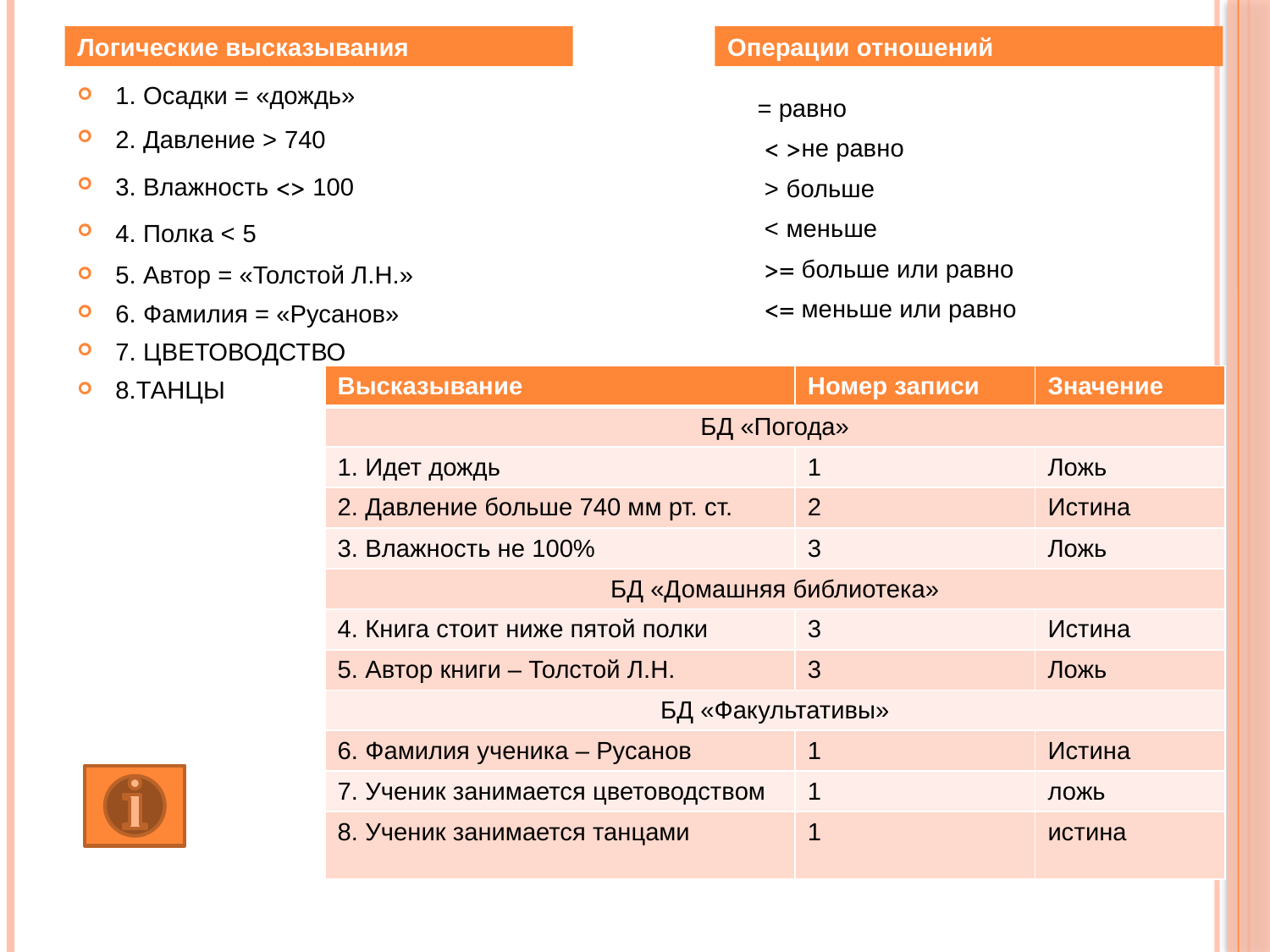

Логические высказывания
Операции отношений
1. Осадки = «дождь»
2. Давление > 740
3. Влажность <> 100
4. Полка < 5
5. Автор = «Толстой Л.Н.»
6. Фамилия = «Русанов»
7. ЦВЕТОВОДСТВО
8.ТАНЦЫ
= равно
 < >не равно
 > больше
 < меньше
 >= больше или равно
 <= меньше или равно

| Высказывание | Номер записи | Значение |
| --- | --- | --- |
| БД «Погода» |  |  |
| 1. Идет дождь | 1 | Ложь |
| 2. Давление больше 740 мм рт. ст. | 2 | Истина |
| 3. Влажность не 100% | 3 | Ложь |
| БД «Домашняя библиотека» |  |  |
| 4. Книга стоит ниже пятой полки | 3 | Истина |
| 5. Автор книги – Толстой Л.Н. | 3 | Ложь |
| БД «Факультативы» |  |  |
| 6. Фамилия ученика – Русанов | 1 | Истина |
| 7. Ученик занимается цветоводством | 1 | ложь |
| 8. Ученик занимается танцами | 1 | истина |